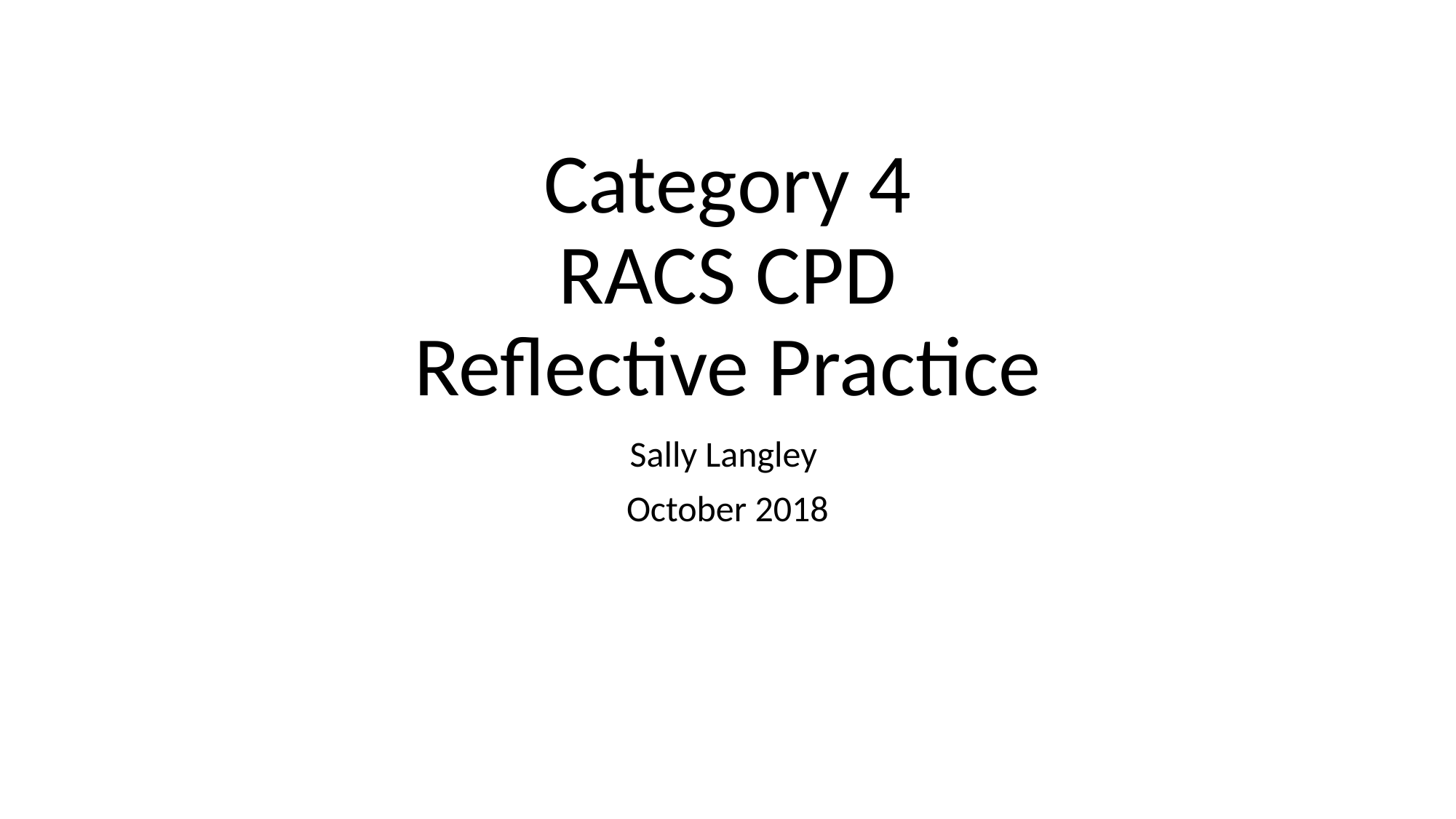

# Category 4 RACS CPD Reflective Practice
Sally Langley
October 2018